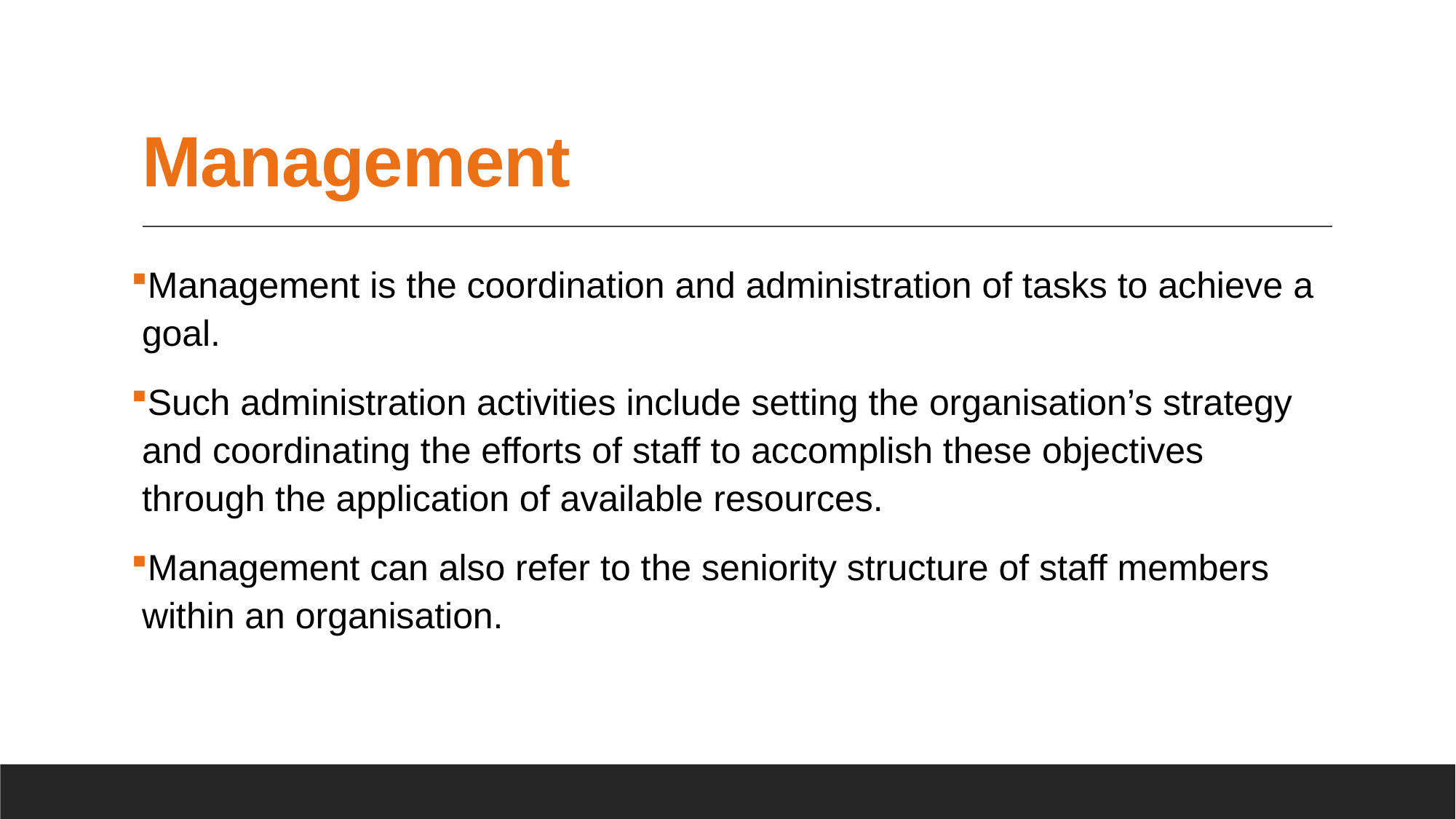

# Management
Management is the coordination and administration of tasks to achieve a goal.
Such administration activities include setting the organisation’s strategy and coordinating the efforts of staff to accomplish these objectives through the application of available resources.
Management can also refer to the seniority structure of staff members within an organisation.